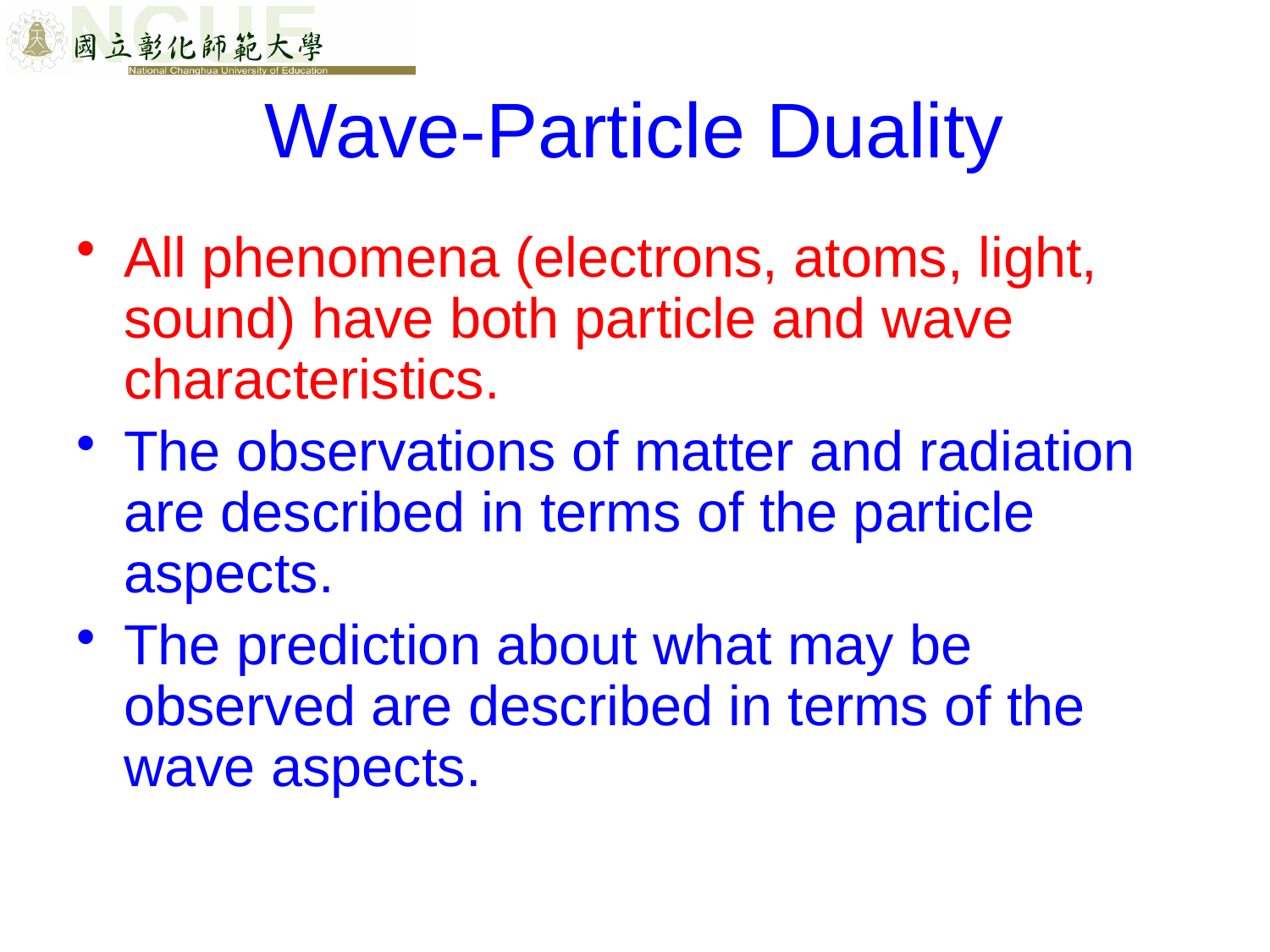

# Wave-Particle Duality
All phenomena (electrons, atoms, light, sound) have both particle and wave characteristics.
The observations of matter and radiation are described in terms of the particle aspects.
The prediction about what may be observed are described in terms of the wave aspects.